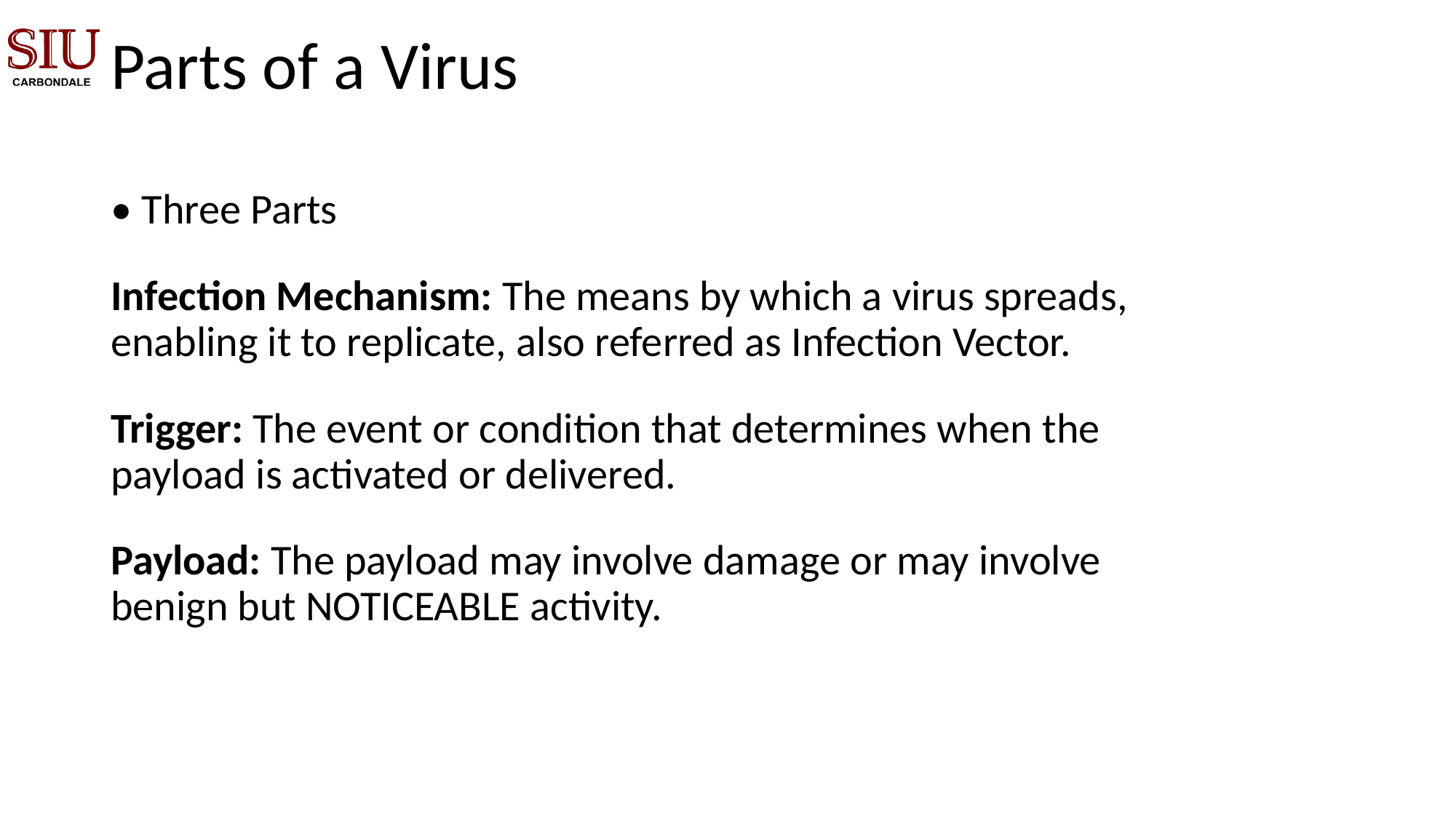

# Parts of a Virus
• Three Parts
Infection Mechanism: The means by which a virus spreads, enabling it to replicate, also referred as Infection Vector.
Trigger: The event or condition that determines when the payload is activated or delivered.
Payload: The payload may involve damage or may involve benign but NOTICEABLE activity.